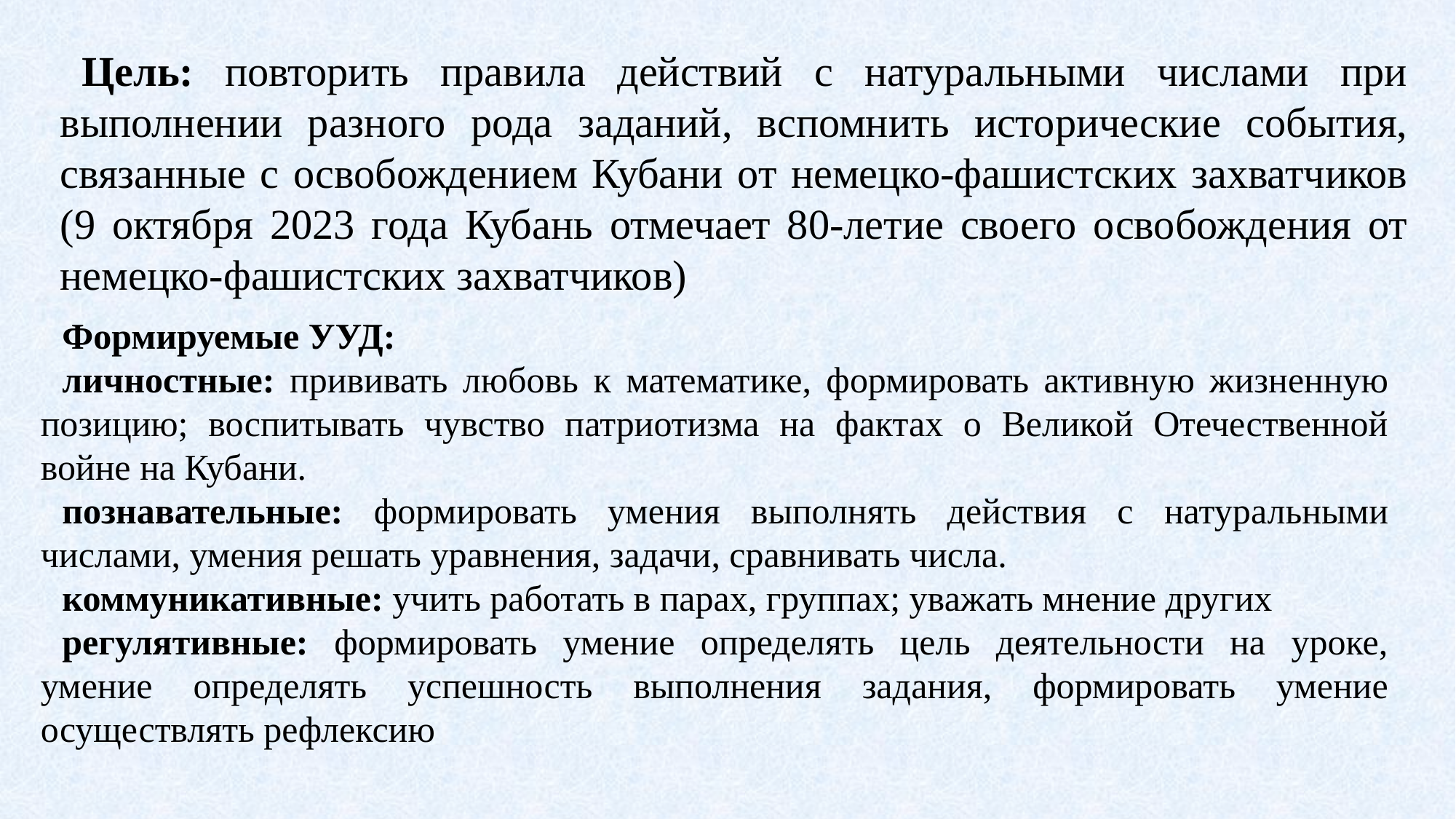

Цель: повторить правила действий с натуральными числами при выполнении разного рода заданий, вспомнить исторические события, связанные с освобождением Кубани от немецко-фашистских захватчиков (9 октября 2023 года Кубань отмечает 80-летие своего освобождения от немецко-фашистских захватчиков)
Формируемые УУД:
личностные: прививать любовь к математике, формировать активную жизненную позицию; воспитывать чувство патриотизма на фактах о Великой Отечественной войне на Кубани.
познавательные: формировать умения выполнять действия с натуральными числами, умения решать уравнения, задачи, сравнивать числа.
коммуникативные: учить работать в парах, группах; уважать мнение других
регулятивные: формировать умение определять цель деятельности на уроке, умение определять успешность выполнения задания, формировать умение осуществлять рефлексию